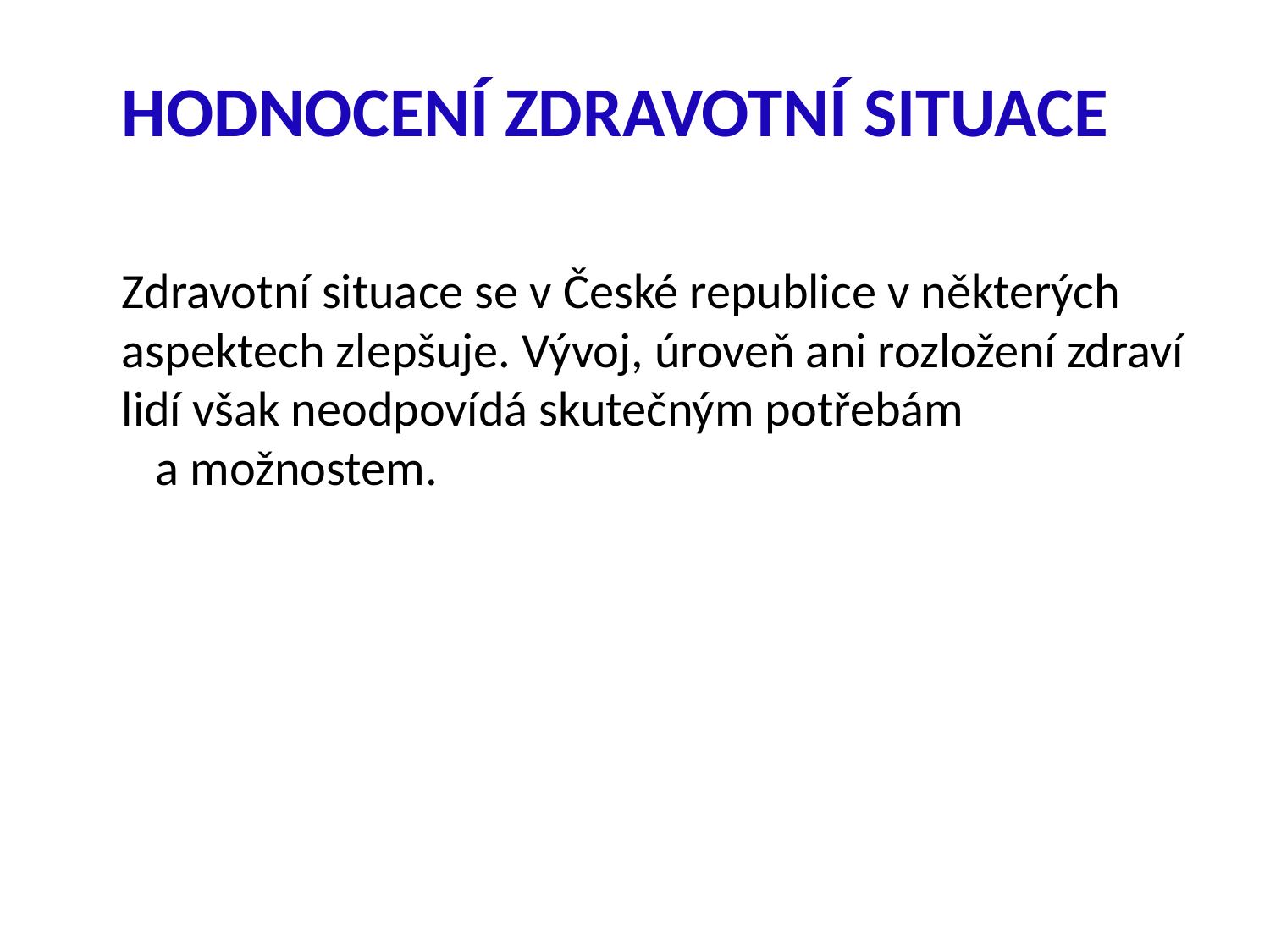

HODNOCENÍ ZDRAVOTNÍ SITUACE

Zdravotní situace se v České republice v některých aspektech zlepšuje. Vývoj, úroveň ani rozložení zdraví lidí však neodpovídá skutečným potřebám                        a možnostem.